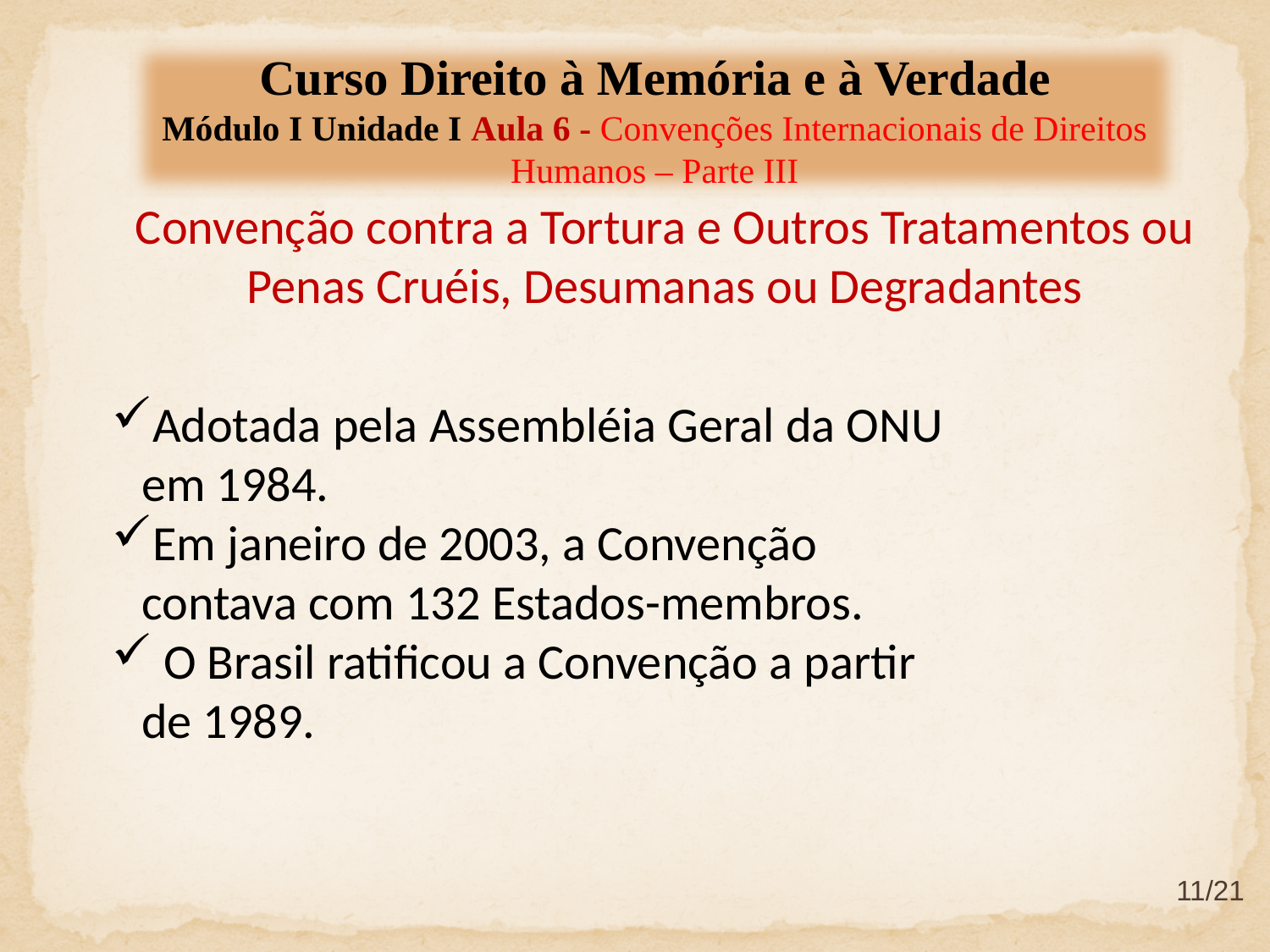

Curso Direito à Memória e à Verdade
Módulo I Unidade I Aula 6 - Convenções Internacionais de Direitos Humanos – Parte III
Convenção contra a Tortura e Outros Tratamentos ou Penas Cruéis, Desumanas ou Degradantes
Adotada pela Assembléia Geral da ONU em 1984.
Em janeiro de 2003, a Convenção contava com 132 Estados-membros.
 O Brasil ratificou a Convenção a partir de 1989.
11/21